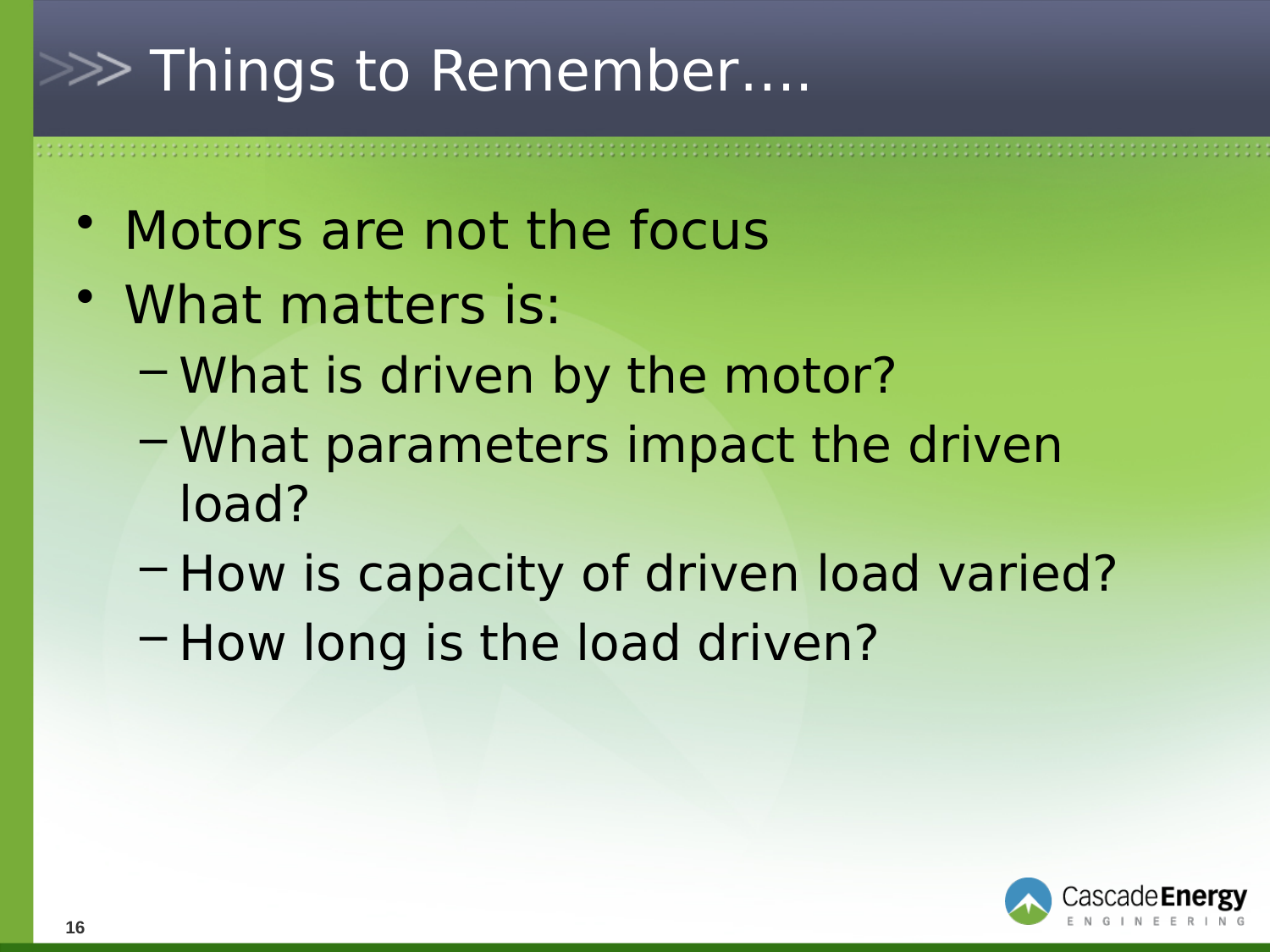

# Things to Remember….
Motors are not the focus
What matters is:
What is driven by the motor?
What parameters impact the driven load?
How is capacity of driven load varied?
How long is the load driven?
16